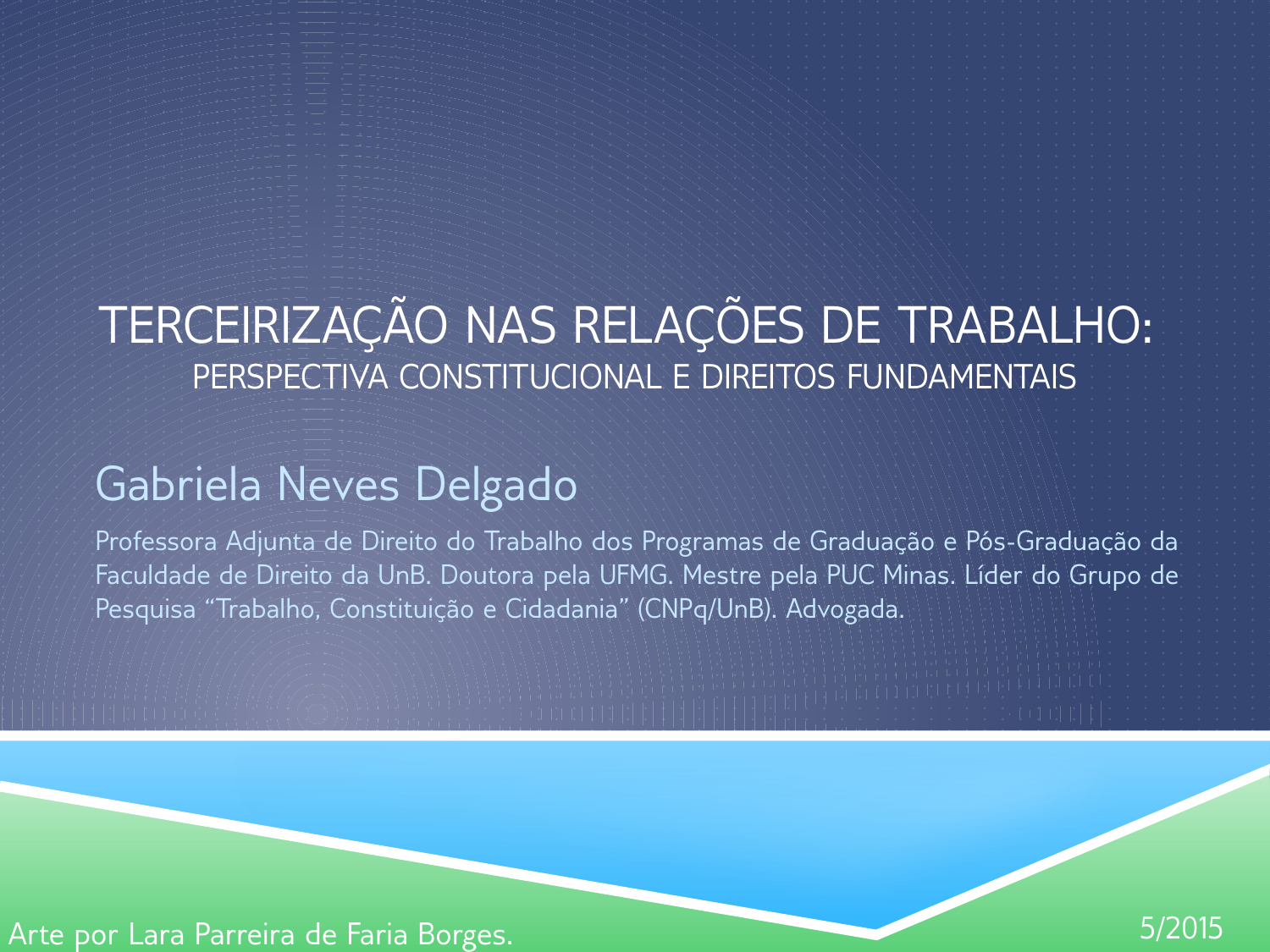

# Terceirização NAS RELAÇÕES DE TRABALHO: PERSPECTIVA CONSTITUCIONAL E DIREITOS FUNDAMENTAIS
Gabriela Neves Delgado
Professora Adjunta de Direito do Trabalho dos Programas de Graduação e Pós-Graduação da Faculdade de Direito da UnB. Doutora pela UFMG. Mestre pela PUC Minas. Líder do Grupo de Pesquisa “Trabalho, Constituição e Cidadania” (CNPq/UnB). Advogada.
5/2015
Arte por Lara Parreira de Faria Borges.